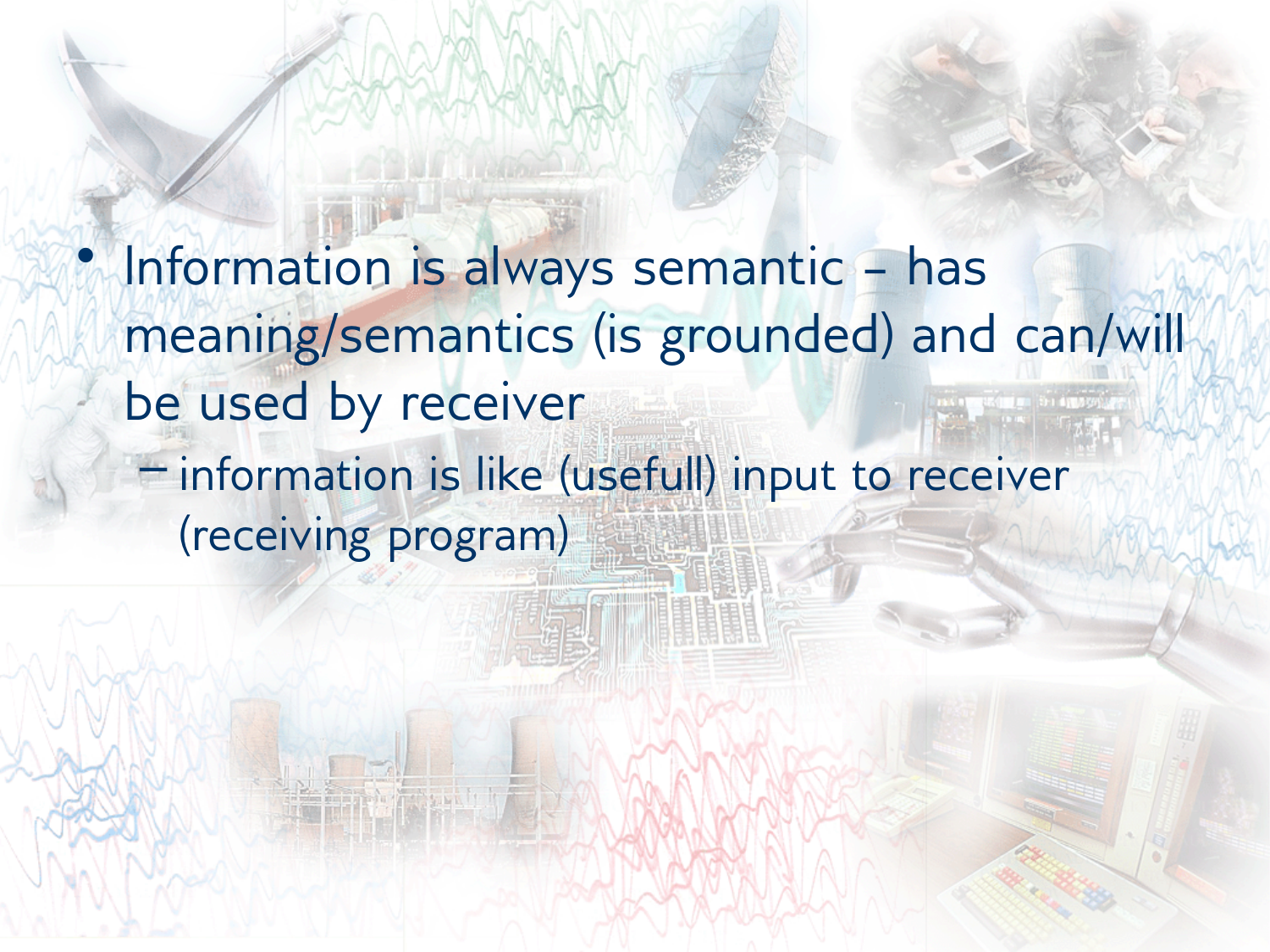

#
Information is always semantic – has meaning/semantics (is grounded) and can/will be used by receiver
information is like (usefull) input to receiver (receiving program)